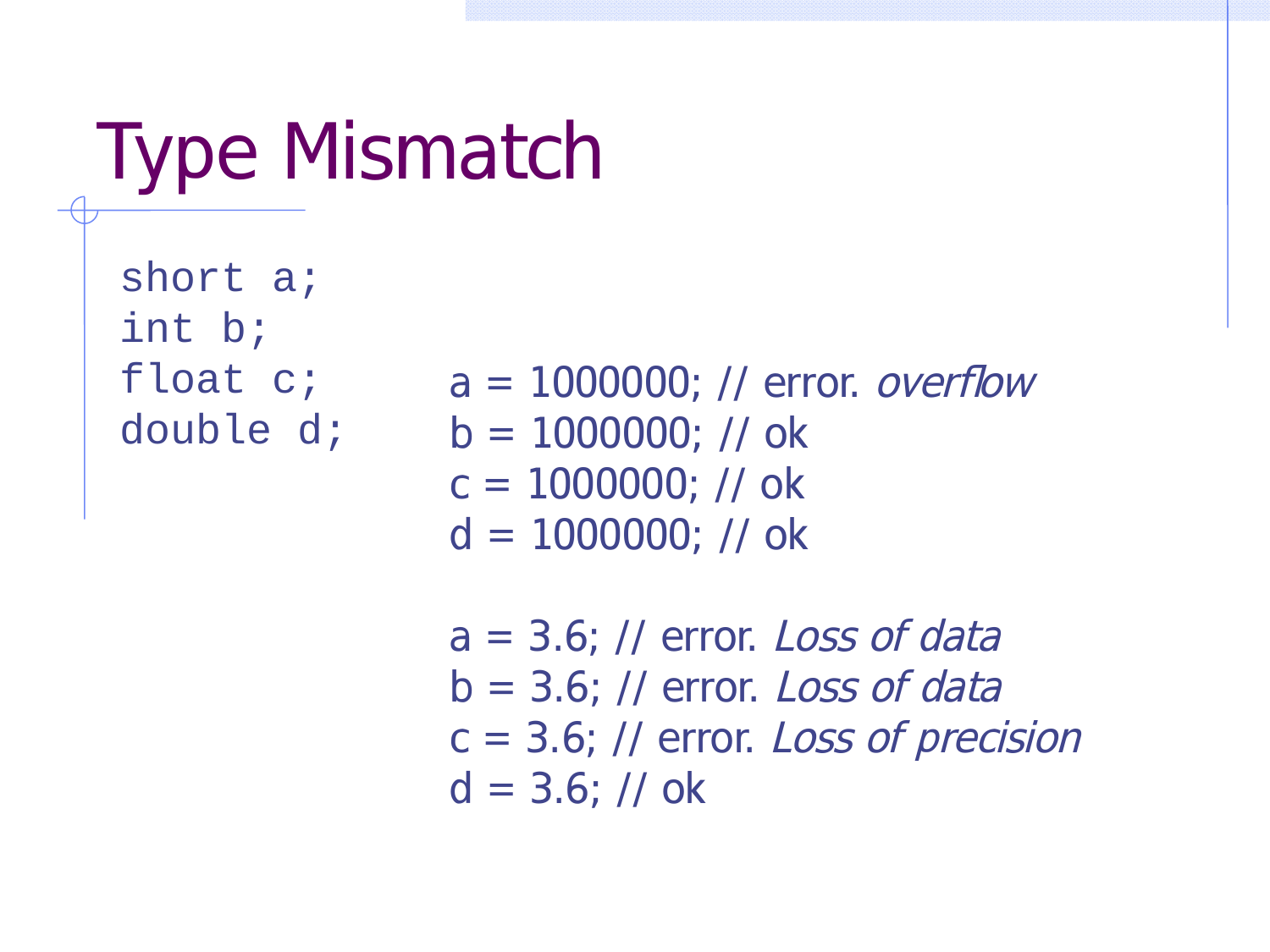

# Type Mismatch
short a;
int b;
float c;
double d;
a = 1000000; // error. overflow
b = 1000000; // ok
c = 1000000; // ok
d = 1000000; // ok

a = 3.6; // error. Loss of data
b = 3.6; // error. Loss of data
c = 3.6; // error. Loss of precision
d = 3.6; // ok